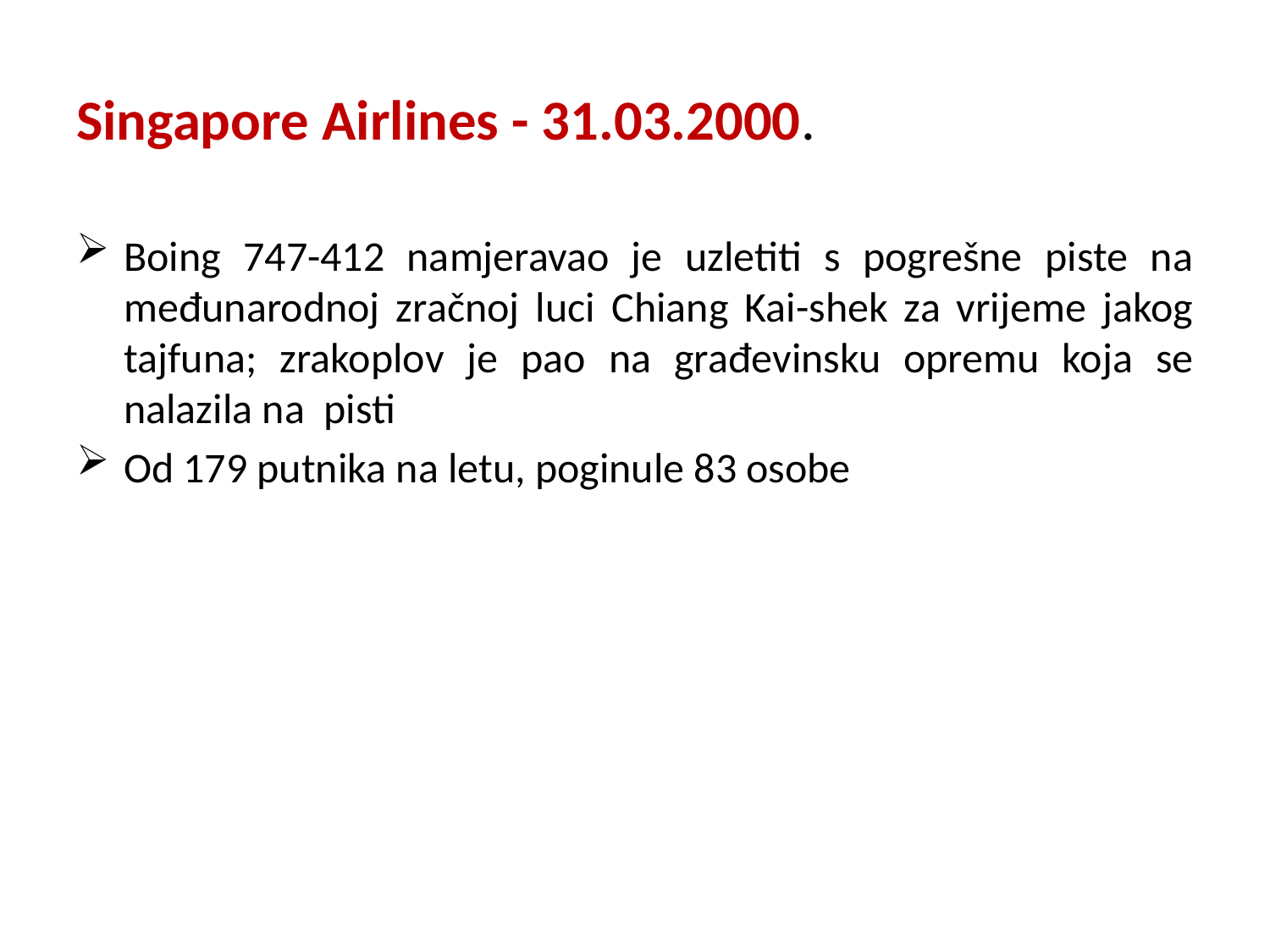

# Singapore Airlines - 31.03.2000.
Boing 747-412 namjeravao je uzletiti s pogrešne piste na međunarodnoj zračnoj luci Chiang Kai-shek za vrijeme jakog tajfuna; zrakoplov je pao na građevinsku opremu koja se nalazila na  pisti
Od 179 putnika na letu, poginule 83 osobe